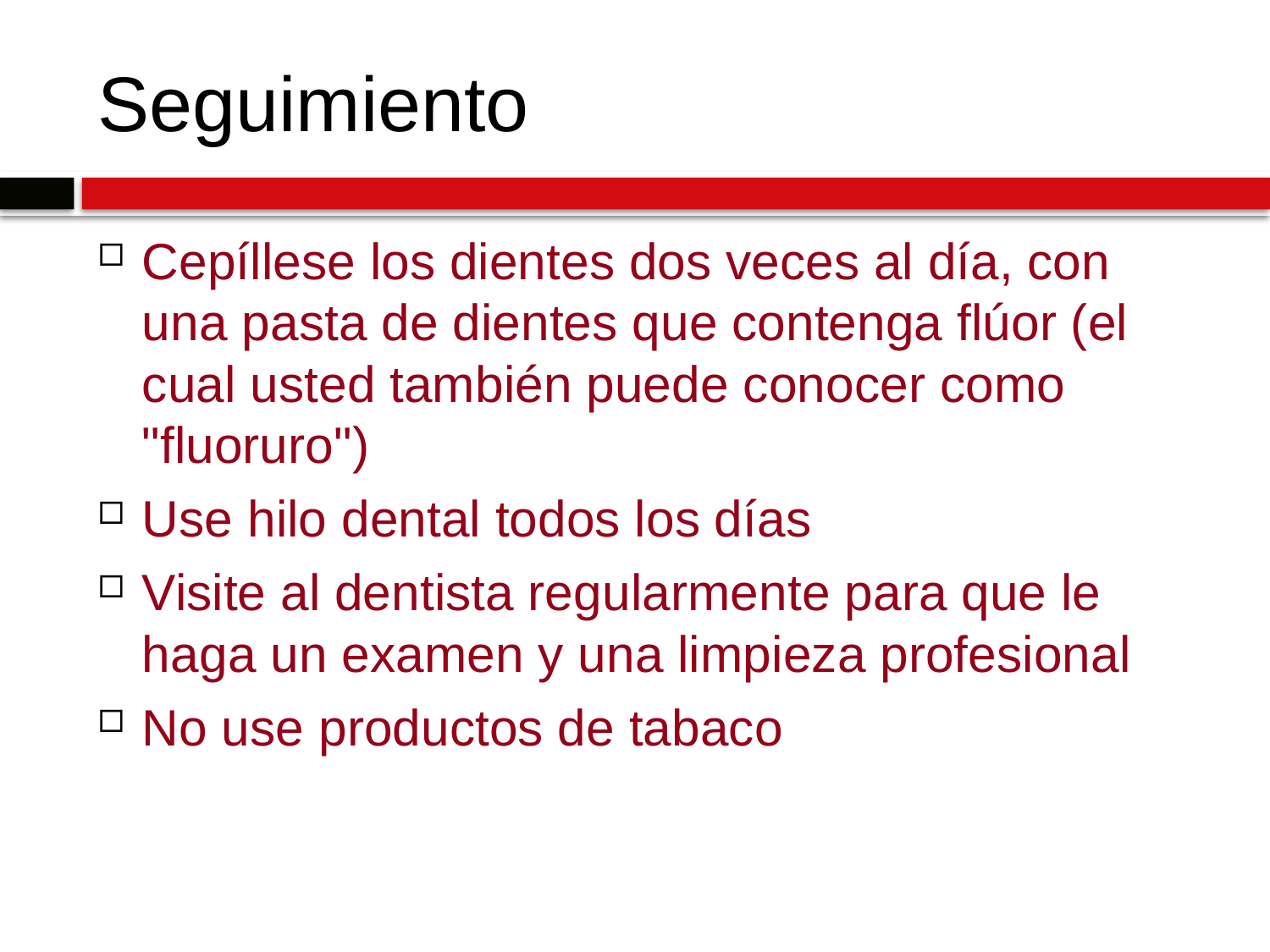

# Seguimiento
Cepíllese los dientes dos veces al día, con una pasta de dientes que contenga flúor (el cual usted también puede conocer como "fluoruro")
Use hilo dental todos los días
Visite al dentista regularmente para que le haga un examen y una limpieza profesional
No use productos de tabaco